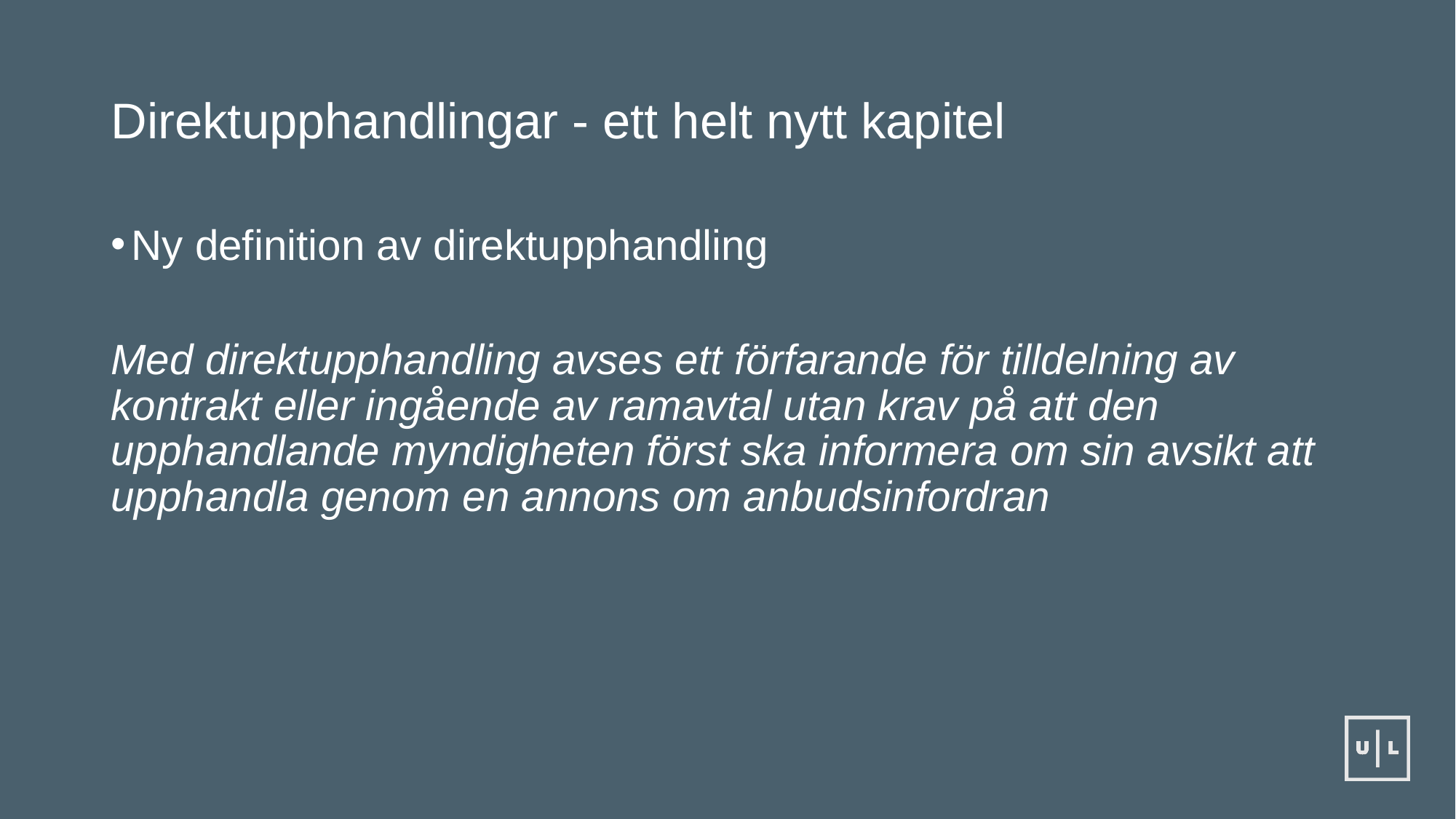

# Direktupphandlingar - ett helt nytt kapitel
Ny definition av direktupphandling

Med direktupphandling avses ett förfarande för tilldelning av kontrakt eller ingående av ramavtal utan krav på att den upphandlande myndigheten först ska informera om sin avsikt att upphandla genom en annons om anbudsinfordran